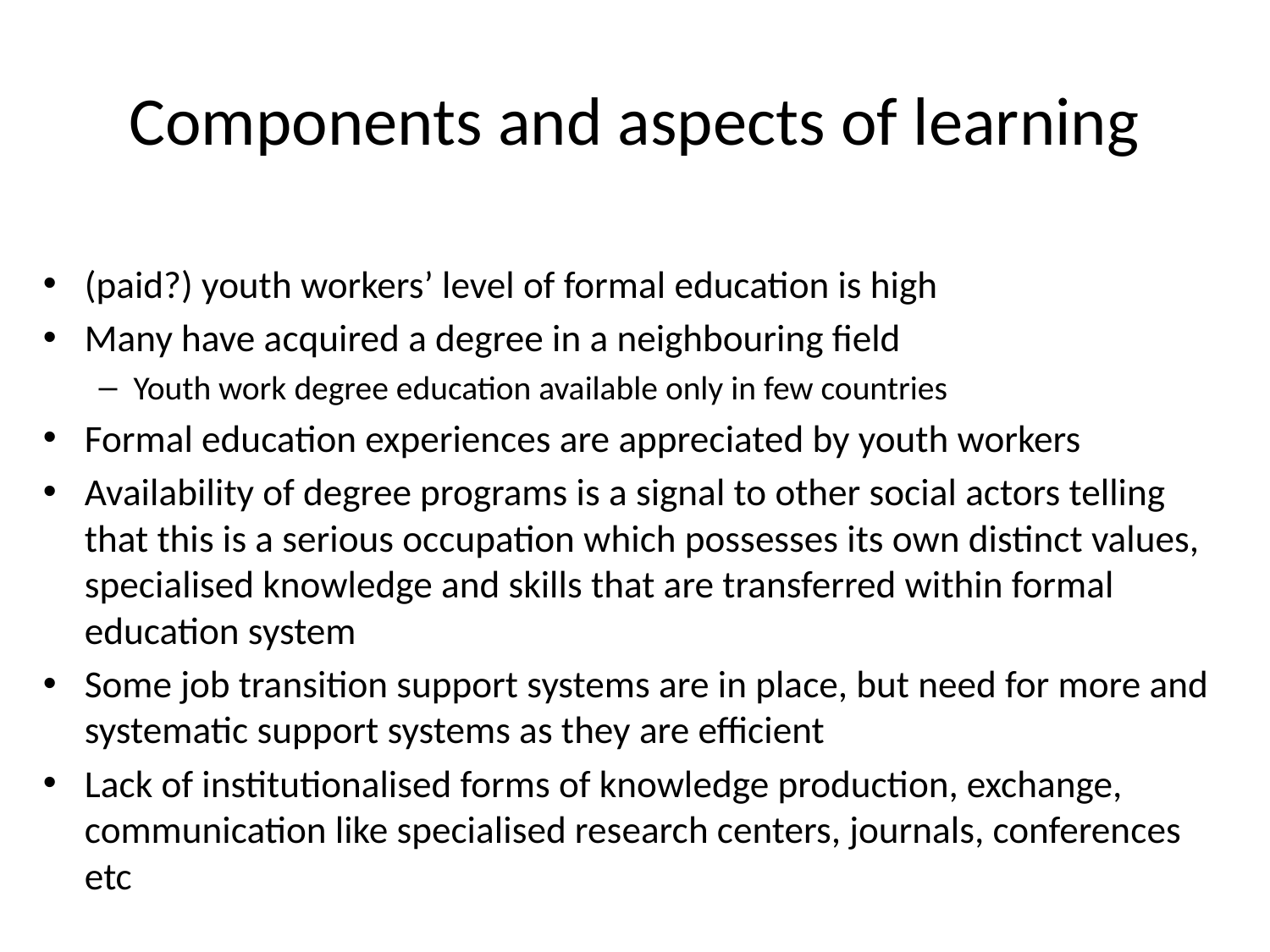

# Components and aspects of learning
(paid?) youth workers’ level of formal education is high
Many have acquired a degree in a neighbouring field
Youth work degree education available only in few countries
Formal education experiences are appreciated by youth workers
Availability of degree programs is a signal to other social actors telling that this is a serious occupation which possesses its own distinct values, specialised knowledge and skills that are transferred within formal education system
Some job transition support systems are in place, but need for more and systematic support systems as they are efficient
Lack of institutionalised forms of knowledge production, exchange, communication like specialised research centers, journals, conferences etc